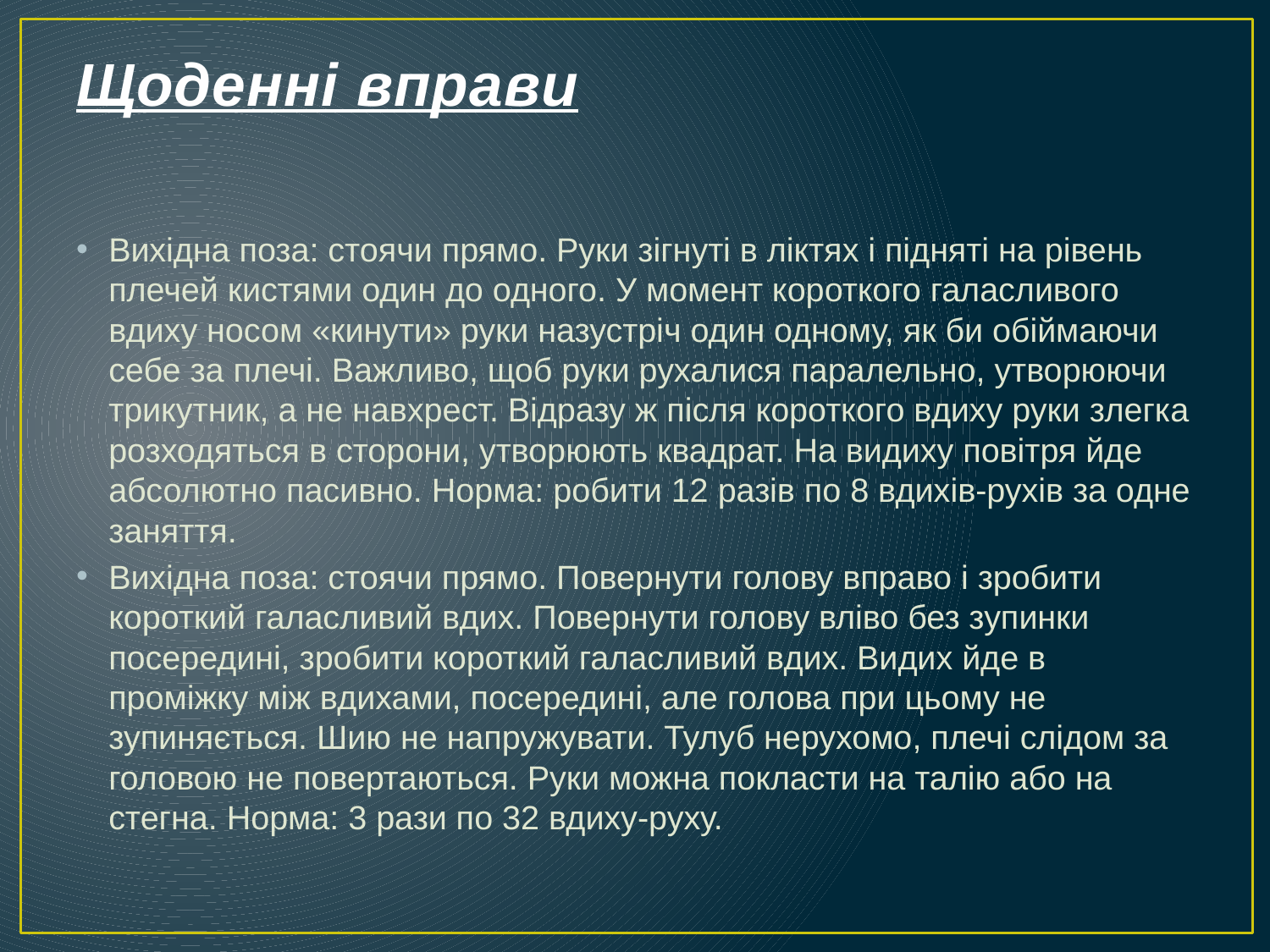

# Щоденні вправи
Вихідна поза: стоячи прямо. Руки зігнуті в ліктях і підняті на рівень плечей кистями один до одного. У момент короткого галасливого вдиху носом «кинути» руки назустріч один одному, як би обіймаючи себе за плечі. Важливо, щоб руки рухалися паралельно, утворюючи трикутник, а не навхрест. Відразу ж після короткого вдиху руки злегка розходяться в сторони, утворюють квадрат. На видиху повітря йде абсолютно пасивно. Норма: робити 12 разів по 8 вдихів-рухів за одне заняття.
Вихідна поза: стоячи прямо. Повернути голову вправо і зробити короткий галасливий вдих. Повернути голову вліво без зупинки посередині, зробити короткий галасливий вдих. Видих йде в проміжку між вдихами, посередині, але голова при цьому не зупиняється. Шию не напружувати. Тулуб нерухомо, плечі слідом за головою не повертаються. Руки можна покласти на талію або на стегна. Норма: 3 рази по 32 вдиху-руху.